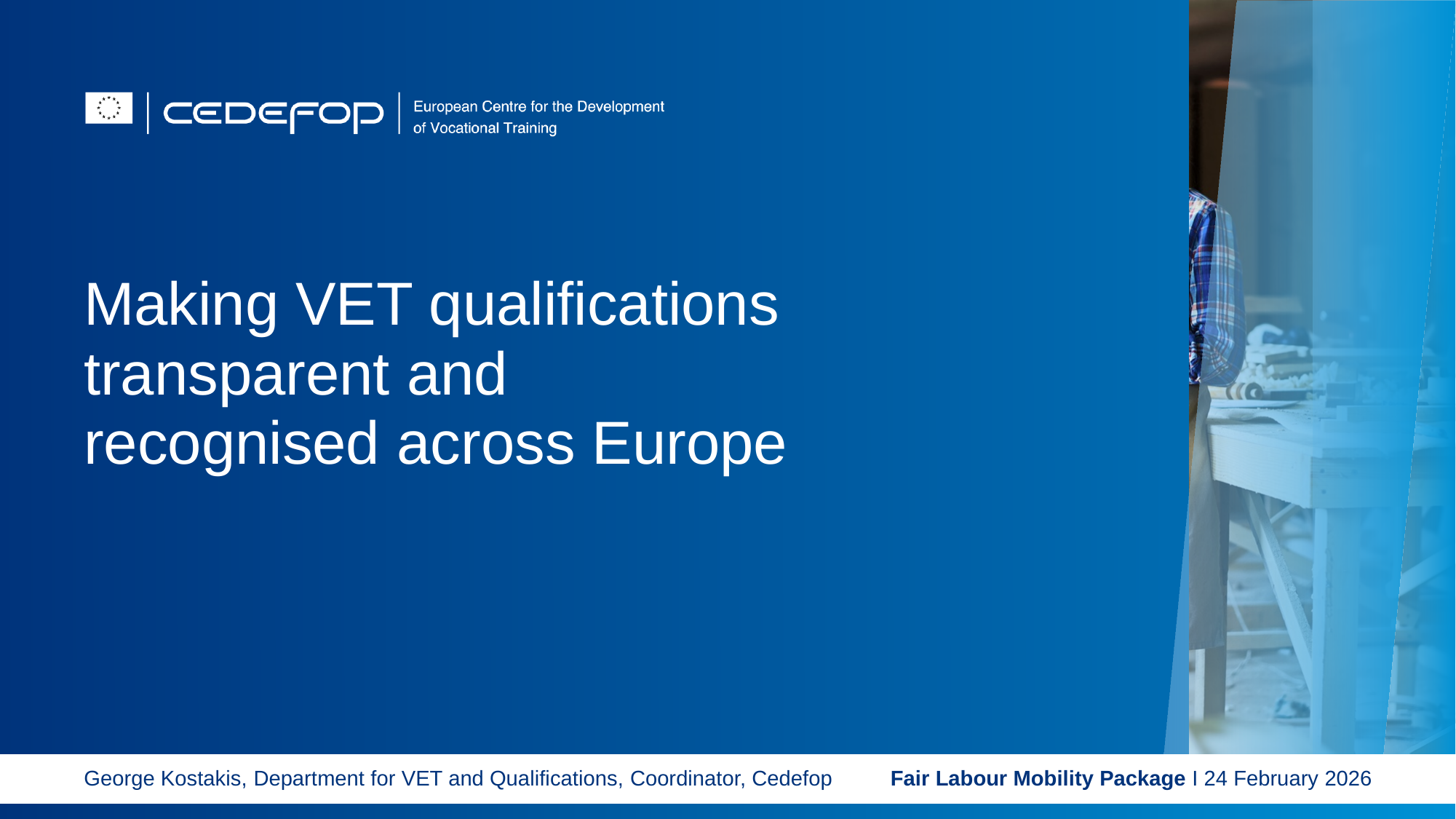

# Making VET qualifications transparent and recognised across Europe
George Kostakis, Department for VET and Qualifications, Coordinator, Cedefop
Fair Labour Mobility Package I 24 February 2026